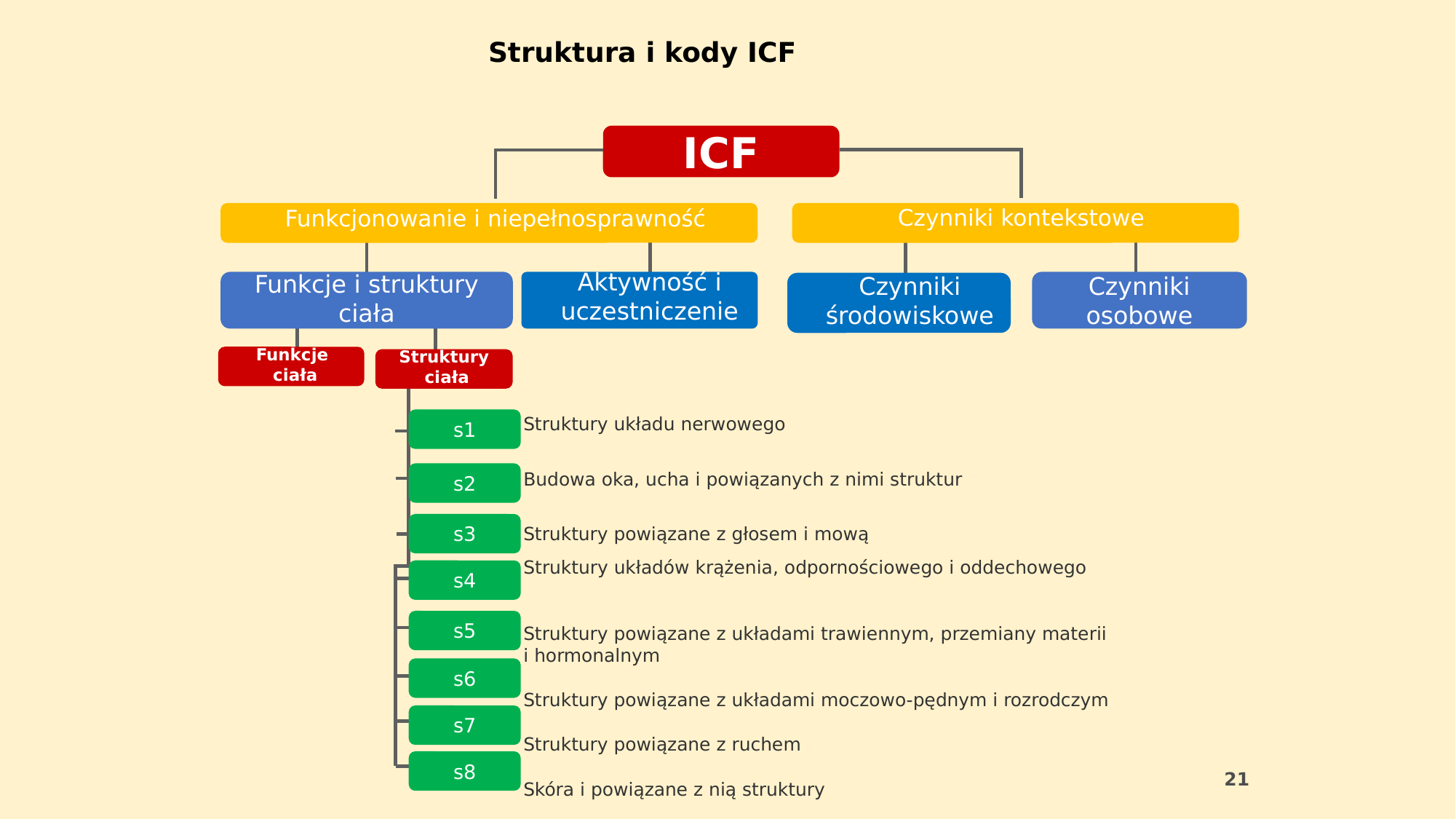

Struktura i kody ICF
ICF
Czynniki kontekstowe
Funkcjonowanie i niepełnosprawność

Aktywność i uczestniczenie
Funkcje i struktury ciała
Czynniki osobowe
Czynniki środowiskowe

Funkcje
 ciała
Struktury
 ciała

Struktury układu nerwowego
Budowa oka, ucha i powiązanych z nimi struktur
Struktury powiązane z głosem i mową
Struktury układów krążenia, odpornościowego i oddechowego
Struktury powiązane z układami trawiennym, przemiany materii
i hormonalnym
Struktury powiązane z układami moczowo-pędnym i rozrodczym
Struktury powiązane z ruchem
Skóra i powiązane z nią struktury
s1
s2
s3
s4
s5
s6
s7
s8
21